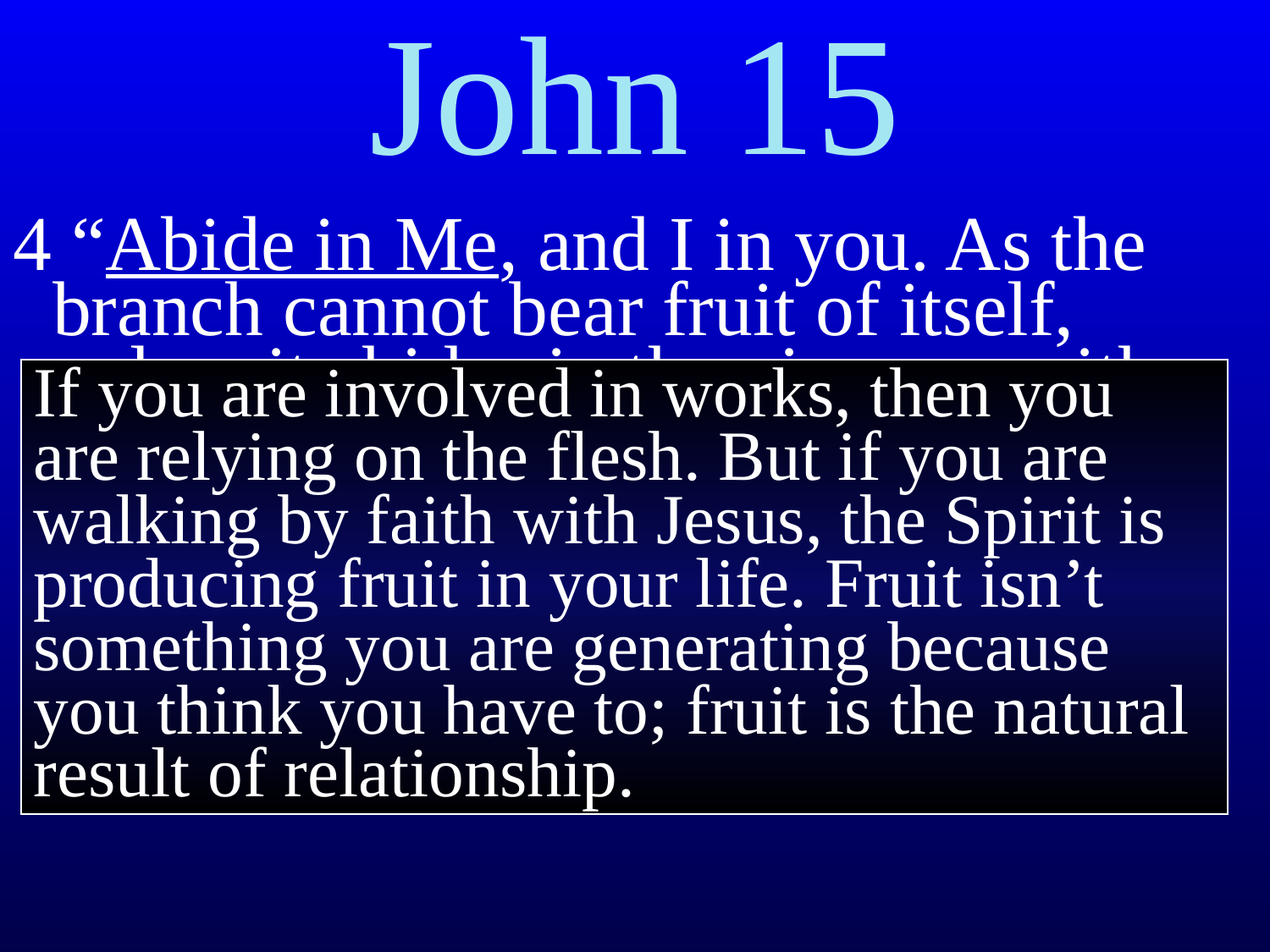

# John 15
4 “Abide in Me, and I in you. As the branch cannot bear fruit of itself, unless it abides in the vine, so neither can you, unless you abide in Me.

If you are involved in works, then you are relying on the flesh. But if you are walking by faith with Jesus, the Spirit is producing fruit in your life. Fruit isn’t something you are generating because you think you have to; fruit is the natural result of relationship.